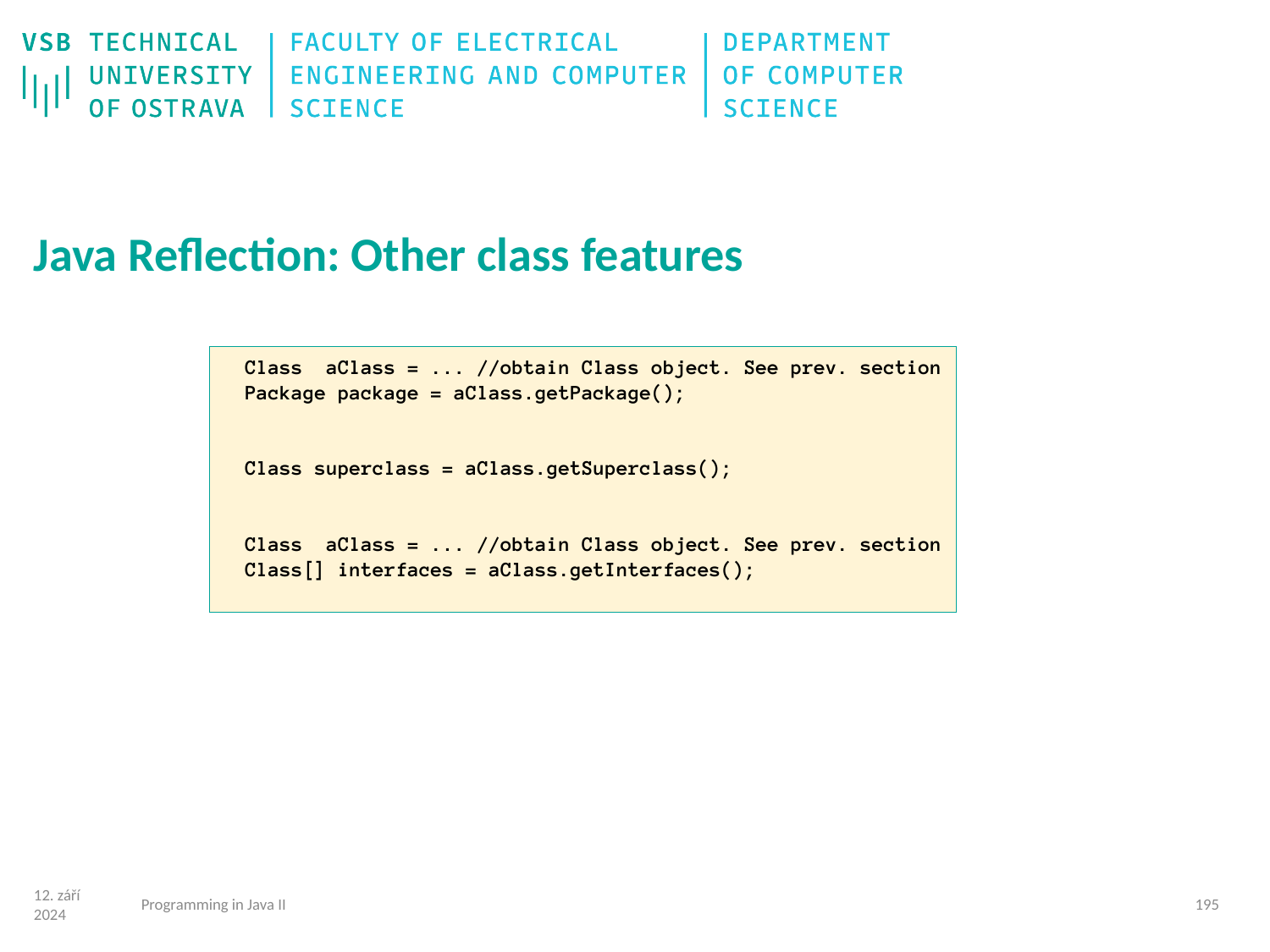

# Java Reflection: Other class features
  Class  aClass = ... //obtain Class object. See prev. section
  Package package = aClass.getPackage();

  Class superclass = aClass.getSuperclass();

  Class  aClass = ... //obtain Class object. See prev. section
  Class[] interfaces = aClass.getInterfaces();

12. září 2024
Programming in Java II
195